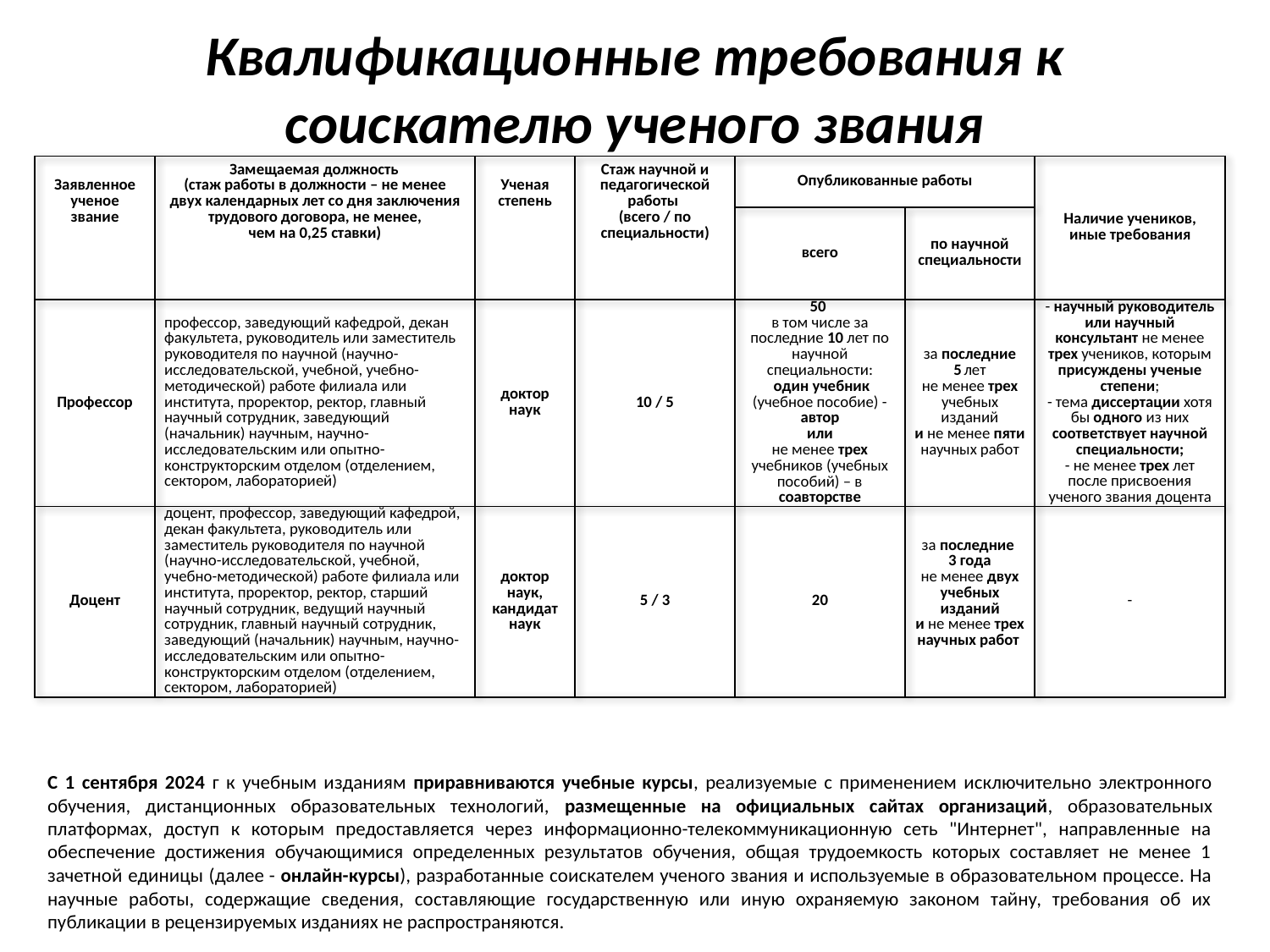

# Квалификационные требования к соискателю ученого звания
| Заявленное ученое звание | Замещаемая должность  (стаж работы в должности – не менее двух календарных лет со дня заключения трудового договора, не менее, чем на 0,25 ставки) | Ученая степень | Стаж научной и педагогической работы (всего / по специальности) | Опубликованные работы |  | Наличие учеников, иные требования |
| --- | --- | --- | --- | --- | --- | --- |
|  |  |  |  | всего | по научной специальности |  |
| Профессор | профессор, заведующий кафедрой, декан факультета, руководитель или заместитель руководителя по научной (научно-исследовательской, учебной, учебно-методической) работе филиала или института, проректор, ректор, главный научный сотрудник, заведующий (начальник) научным, научно-исследовательским или опытно-конструкторским отделом (отделением, сектором, лабораторией) | доктор наук | 10 / 5 | 50  в том числе за последние 10 лет по научной специальности: один учебник (учебное пособие) - автор или не менее трех учебников (учебных пособий) – в соавторстве | за последние 5 лет не менее трех учебных изданий и не менее пяти научных работ | - научный руководитель или научный консультант не менее трех учеников, которым присуждены ученые степени; - тема диссертации хотя бы одного из них соответствует научной специальности; - не менее трех лет после присвоения ученого звания доцента |
| Доцент | доцент, профессор, заведующий кафедрой, декан факультета, руководитель или заместитель руководителя по научной (научно-исследовательской, учебной, учебно-методической) работе филиала или института, проректор, ректор, старший научный сотрудник, ведущий научный сотрудник, главный научный сотрудник, заведующий (начальник) научным, научно-исследовательским или опытно-конструкторским отделом (отделением, сектором, лабораторией) | доктор наук, кандидат наук | 5 / 3 | 20 | за последние 3 года не менее двух учебных изданий и не менее трех научных работ | - |
С 1 сентября 2024 г к учебным изданиям приравниваются учебные курсы, реализуемые с применением исключительно электронного обучения, дистанционных образовательных технологий, размещенные на официальных сайтах организаций, образовательных платформах, доступ к которым предоставляется через информационно-телекоммуникационную сеть "Интернет", направленные на обеспечение достижения обучающимися определенных результатов обучения, общая трудоемкость которых составляет не менее 1 зачетной единицы (далее - онлайн-курсы), разработанные соискателем ученого звания и используемые в образовательном процессе. На научные работы, содержащие сведения, составляющие государственную или иную охраняемую законом тайну, требования об их публикации в рецензируемых изданиях не распространяются.